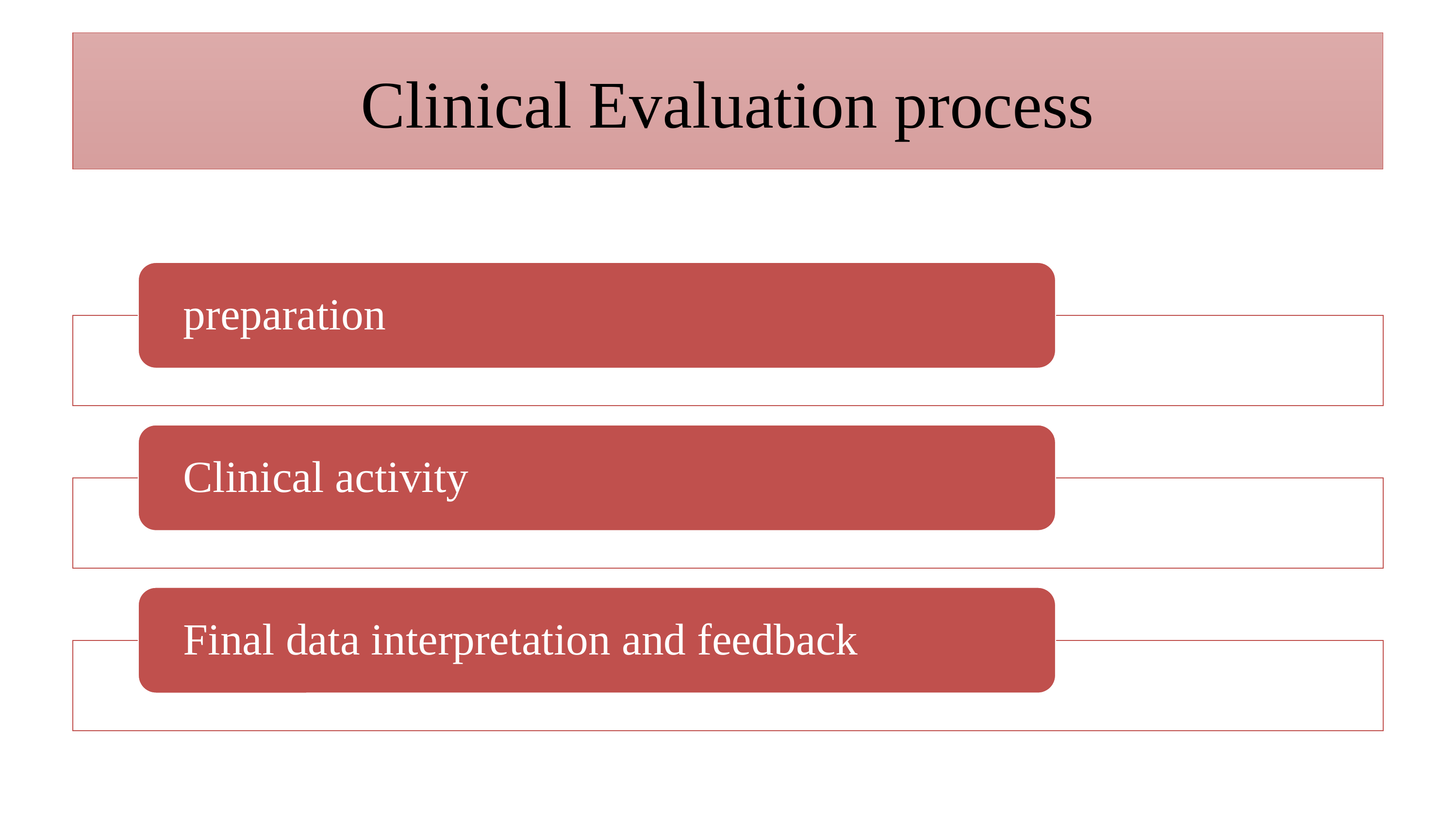

# Clinical Evaluation process
preparation
Clinical activity
Final data interpretation and feedback